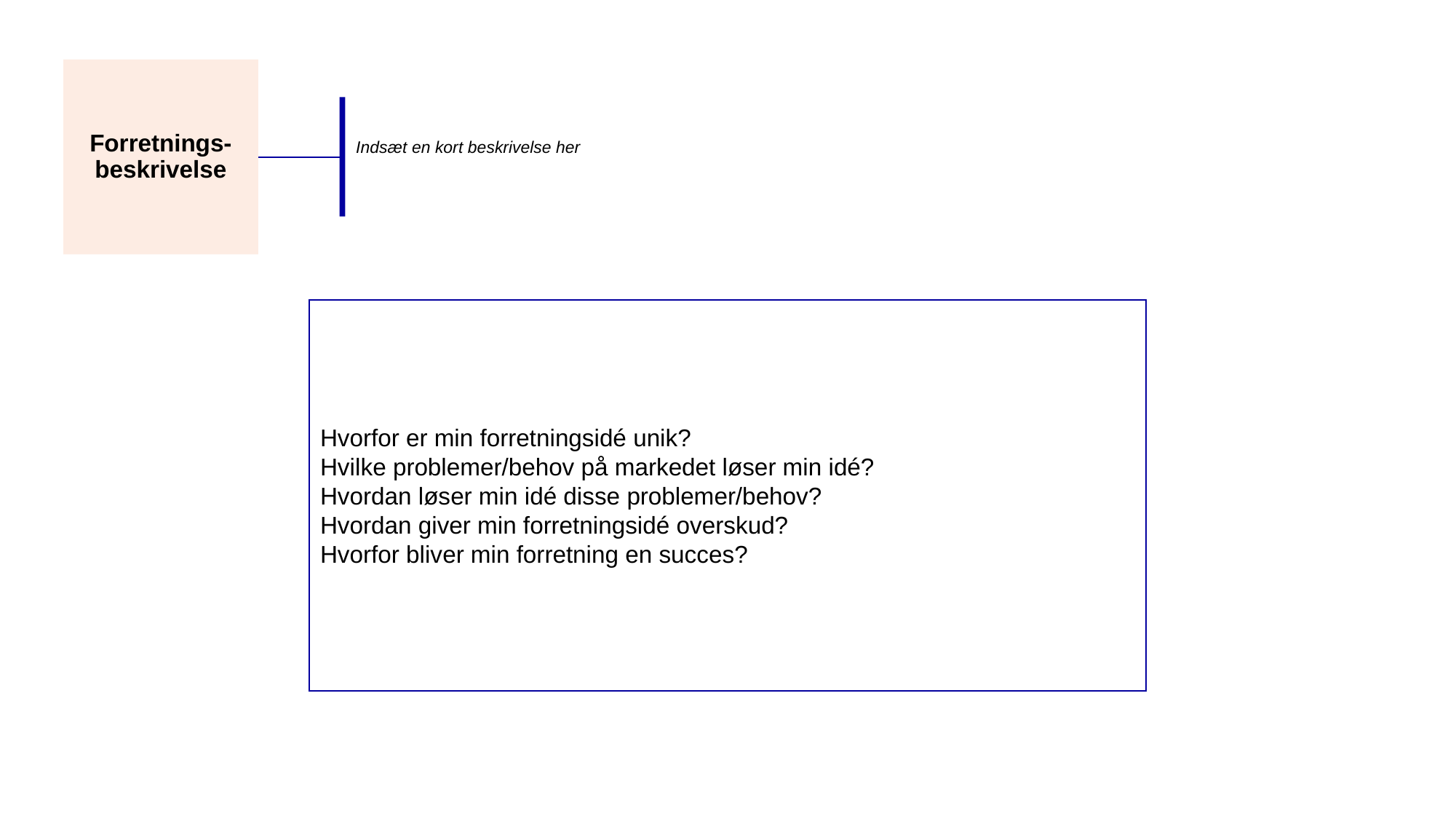

Forretnings-beskrivelse

Indsæt en kort beskrivelse her
Hvorfor er min forretningsidé unik?
Hvilke problemer/behov på markedet løser min idé?
Hvordan løser min idé disse problemer/behov?
Hvordan giver min forretningsidé overskud?
Hvorfor bliver min forretning en succes?